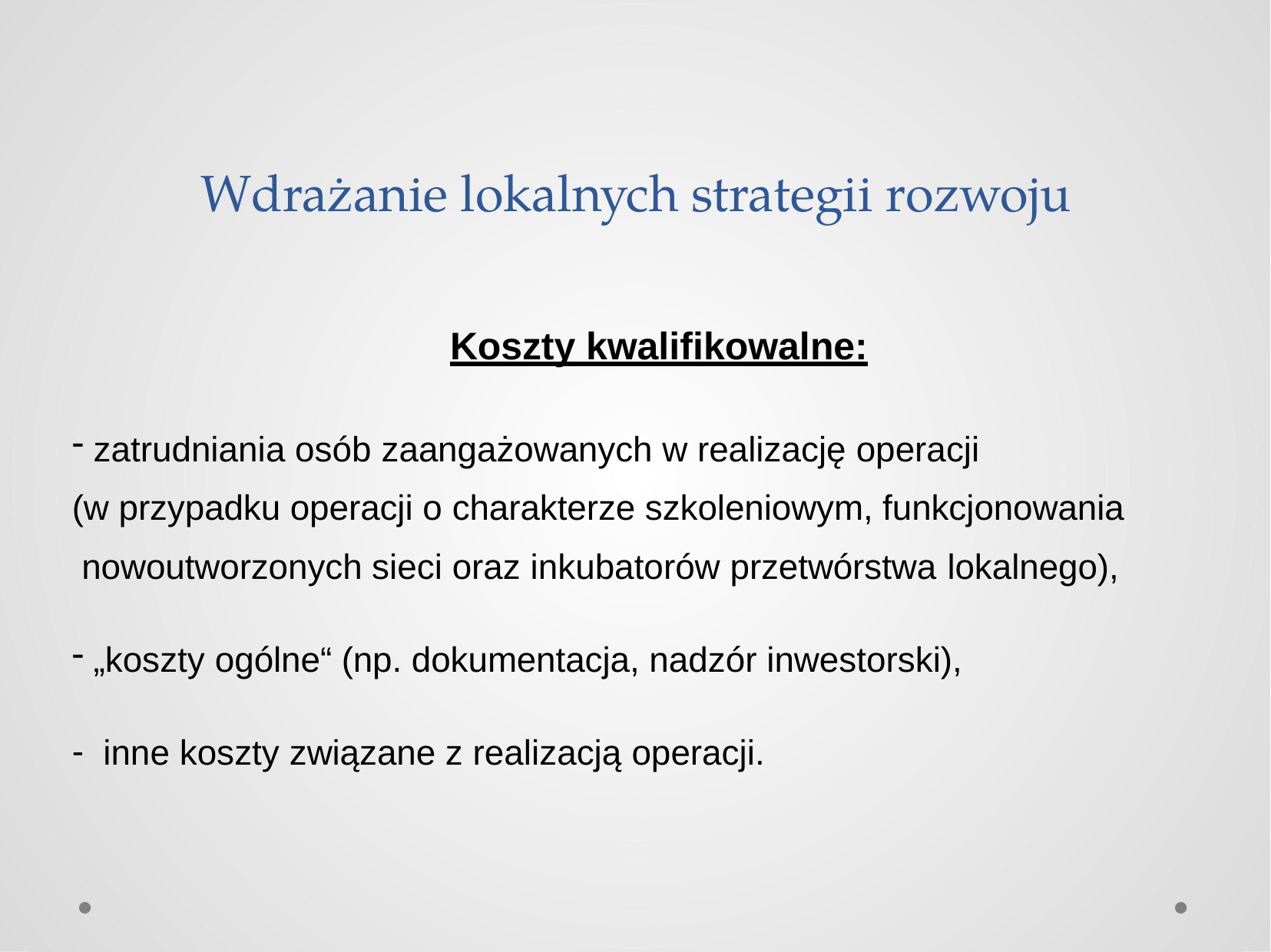

# Wdrażanie lokalnych strategii rozwoju
Koszty kwalifikowalne:

zatrudniania osób zaangażowanych w realizację operacji
(w przypadku operacji o charakterze szkoleniowym, funkcjonowania  nowoutworzonych sieci oraz inkubatorów przetwórstwa lokalnego),

„koszty ogólne“ (np. dokumentacja, nadzór inwestorski),

inne koszty związane z realizacją operacji.